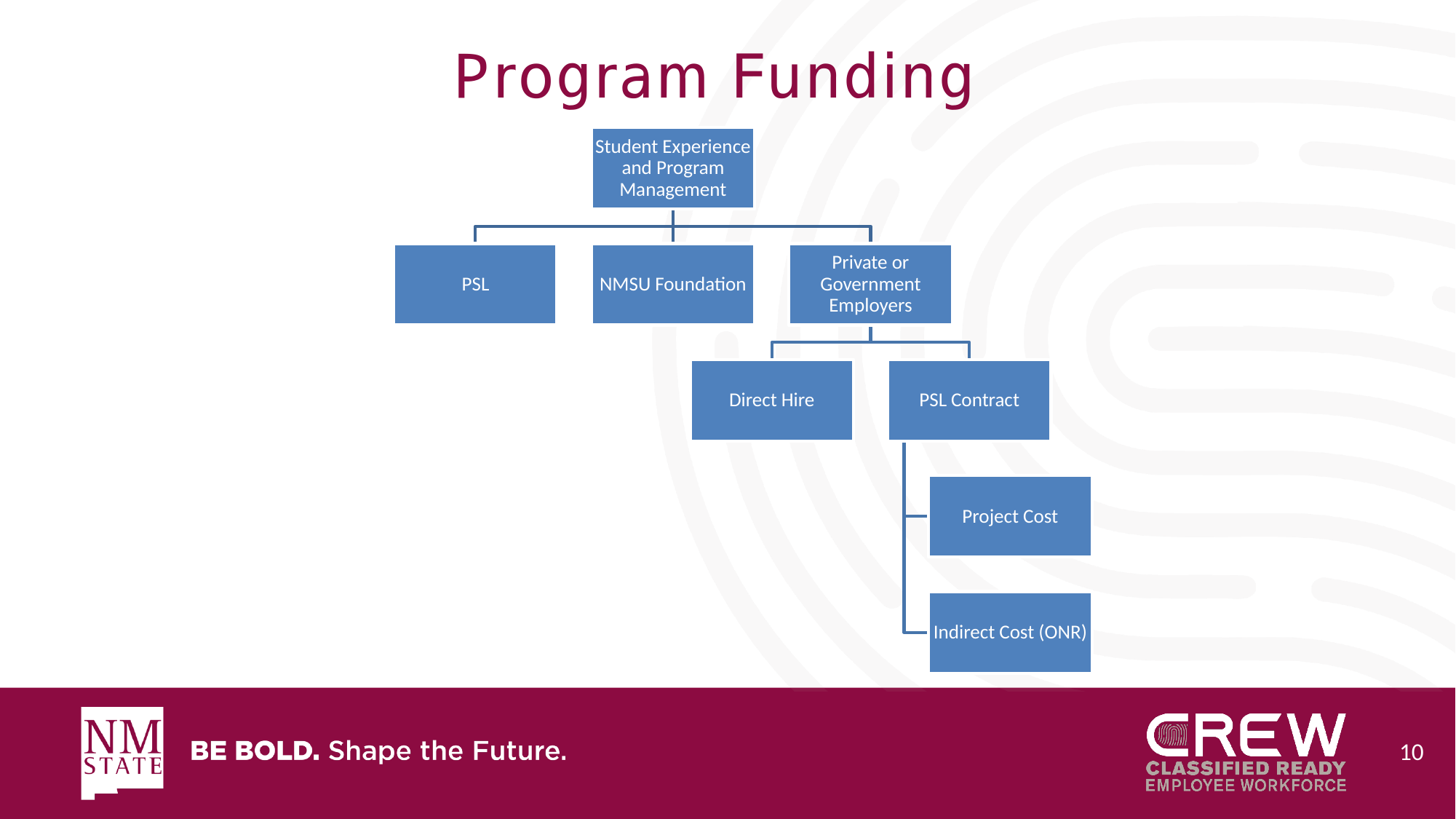

# Program Funding
Student Experience and Program Management
PSL
NMSU Foundation
Private or Government Employers
Direct Hire
PSL Contract
Project Cost
Indirect Cost (ONR)
10